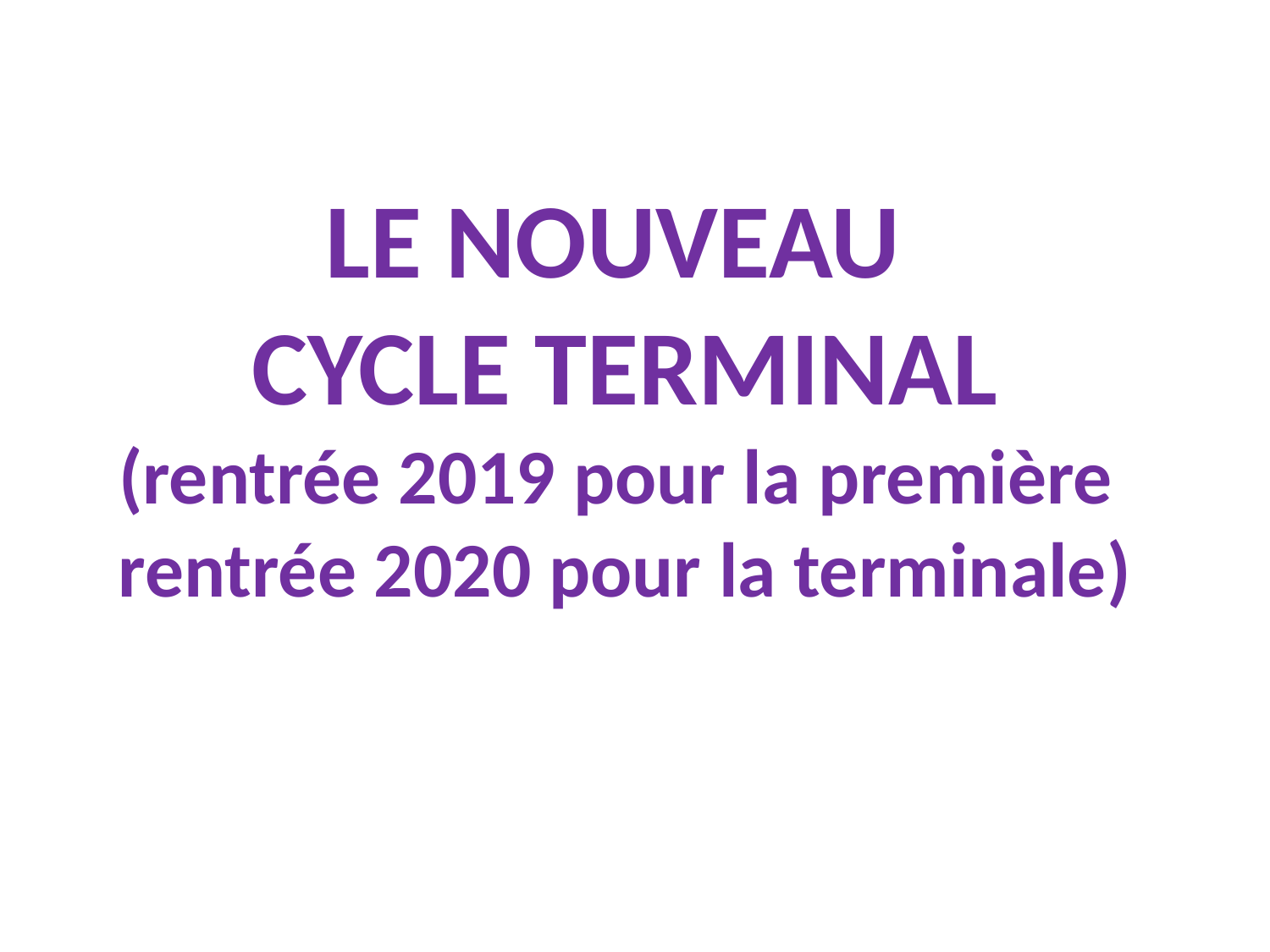

LE NOUVEAU
CYCLE TERMINAL
(rentrée 2019 pour la première
rentrée 2020 pour la terminale)